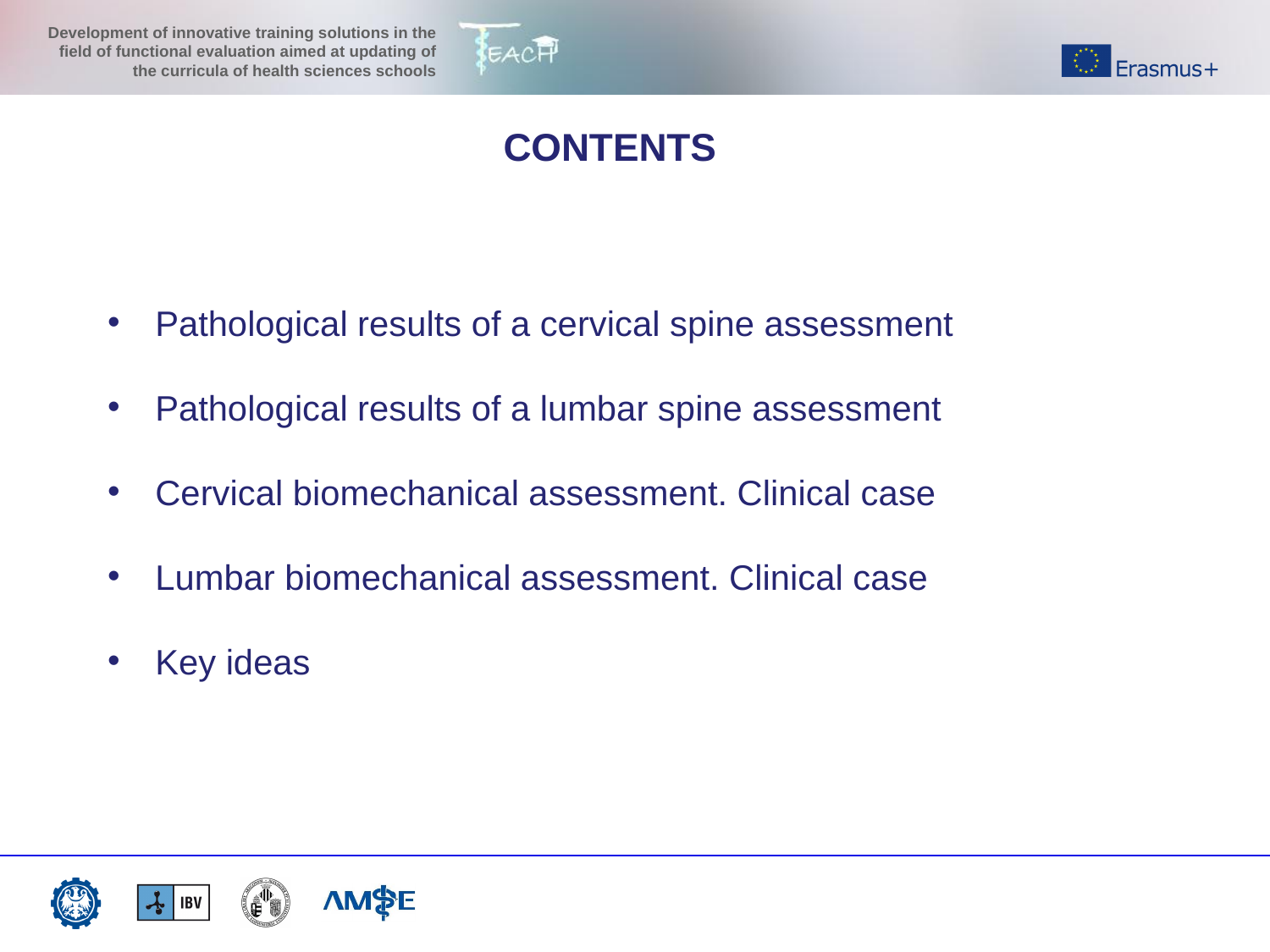

CONTENTS
Pathological results of a cervical spine assessment

Pathological results of a lumbar spine assessment

Cervical biomechanical assessment. Clinical case

Lumbar biomechanical assessment. Clinical case

Key ideas